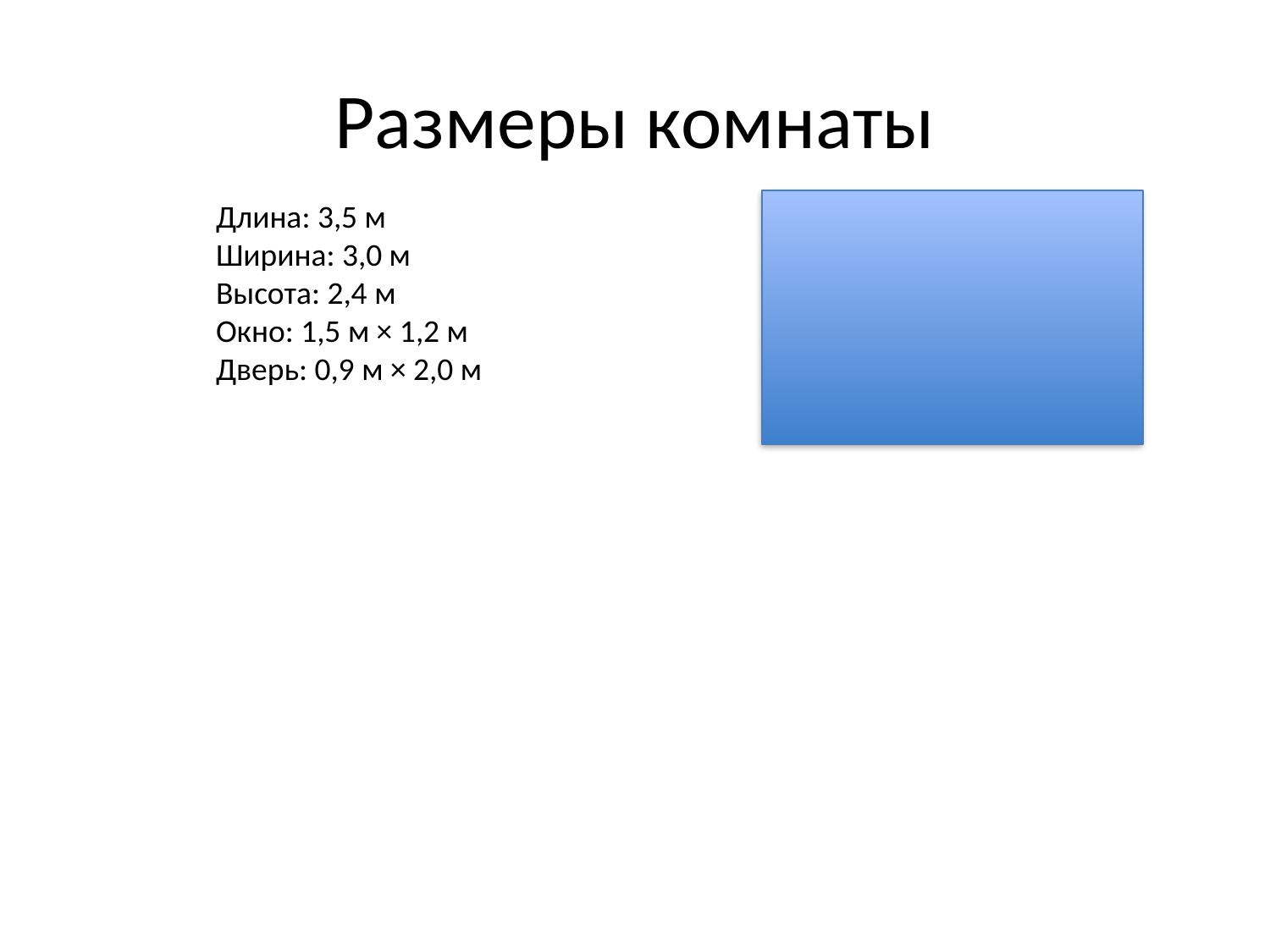

# Размеры комнаты
Длина: 3,5 м
Ширина: 3,0 м
Высота: 2,4 м
Окно: 1,5 м × 1,2 м
Дверь: 0,9 м × 2,0 м